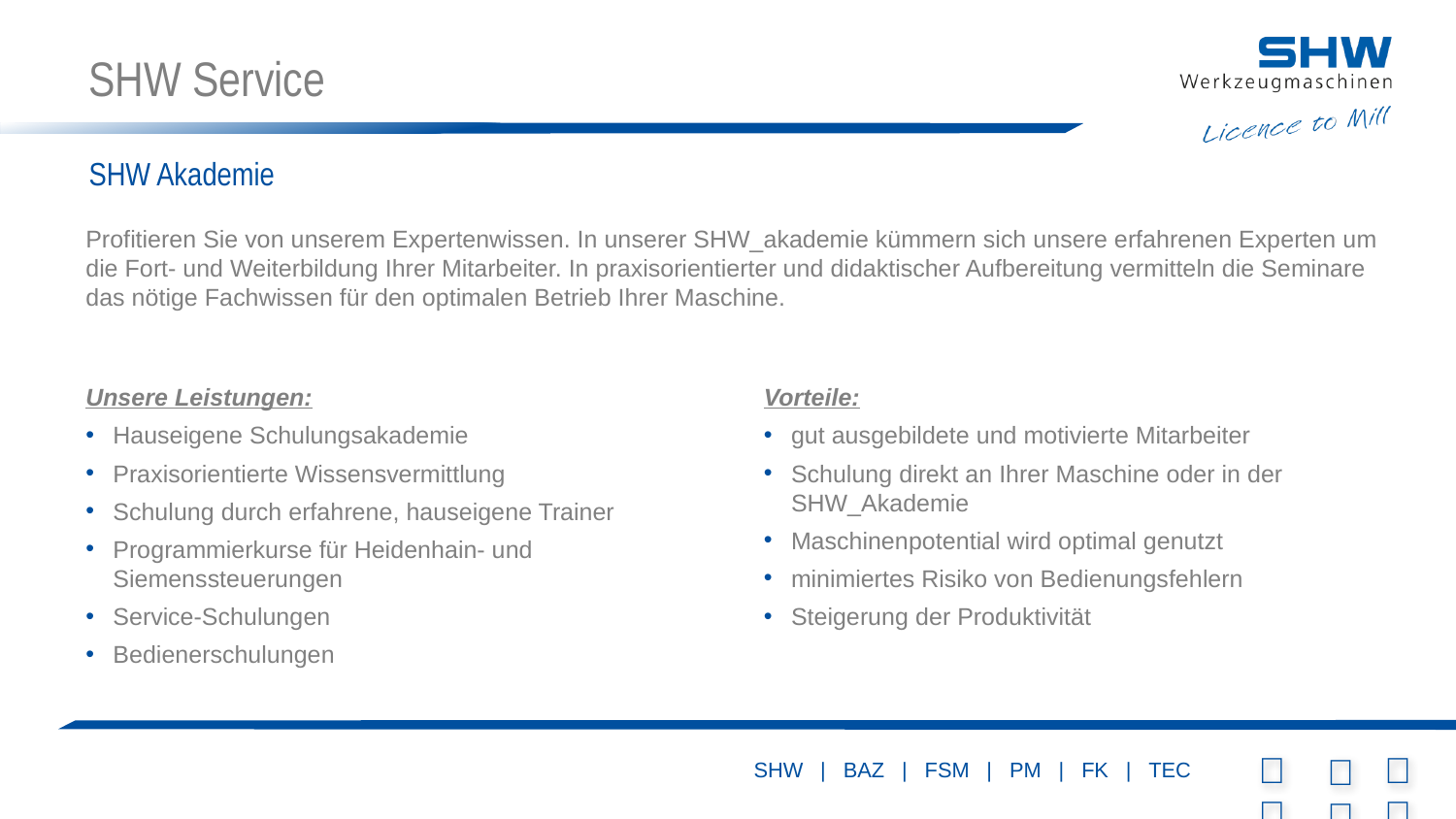

# SHW Service
SHW Akademie
Profitieren Sie von unserem Expertenwissen. In unserer SHW_akademie kümmern sich unsere erfahrenen Experten um die Fort- und Weiterbildung Ihrer Mitarbeiter. In praxisorientierter und didaktischer Aufbereitung vermitteln die Seminare das nötige Fachwissen für den optimalen Betrieb Ihrer Maschine.
Unsere Leistungen:
Hauseigene Schulungsakademie
Praxisorientierte Wissensvermittlung
Schulung durch erfahrene, hauseigene Trainer
Programmierkurse für Heidenhain- und Siemenssteuerungen
Service-Schulungen
Bedienerschulungen

Vorteile:
gut ausgebildete und motivierte Mitarbeiter
Schulung direkt an Ihrer Maschine oder in der SHW_Akademie
Maschinenpotential wird optimal genutzt
minimiertes Risiko von Bedienungsfehlern
Steigerung der Produktivität